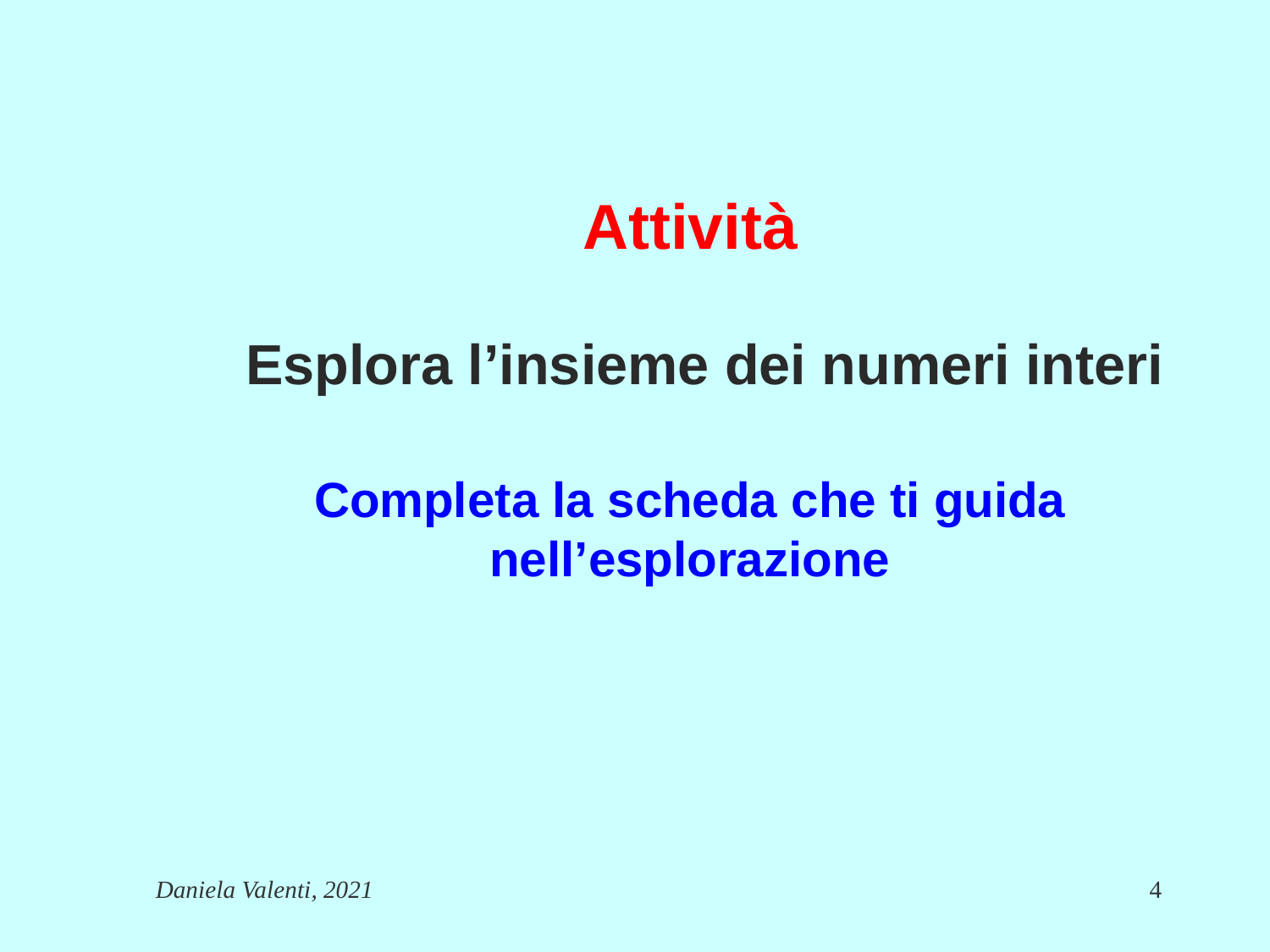

# Attività

Esplora l’insieme dei numeri interi

Completa la scheda che ti guida nell’esplorazione
Daniela Valenti, 2021
4